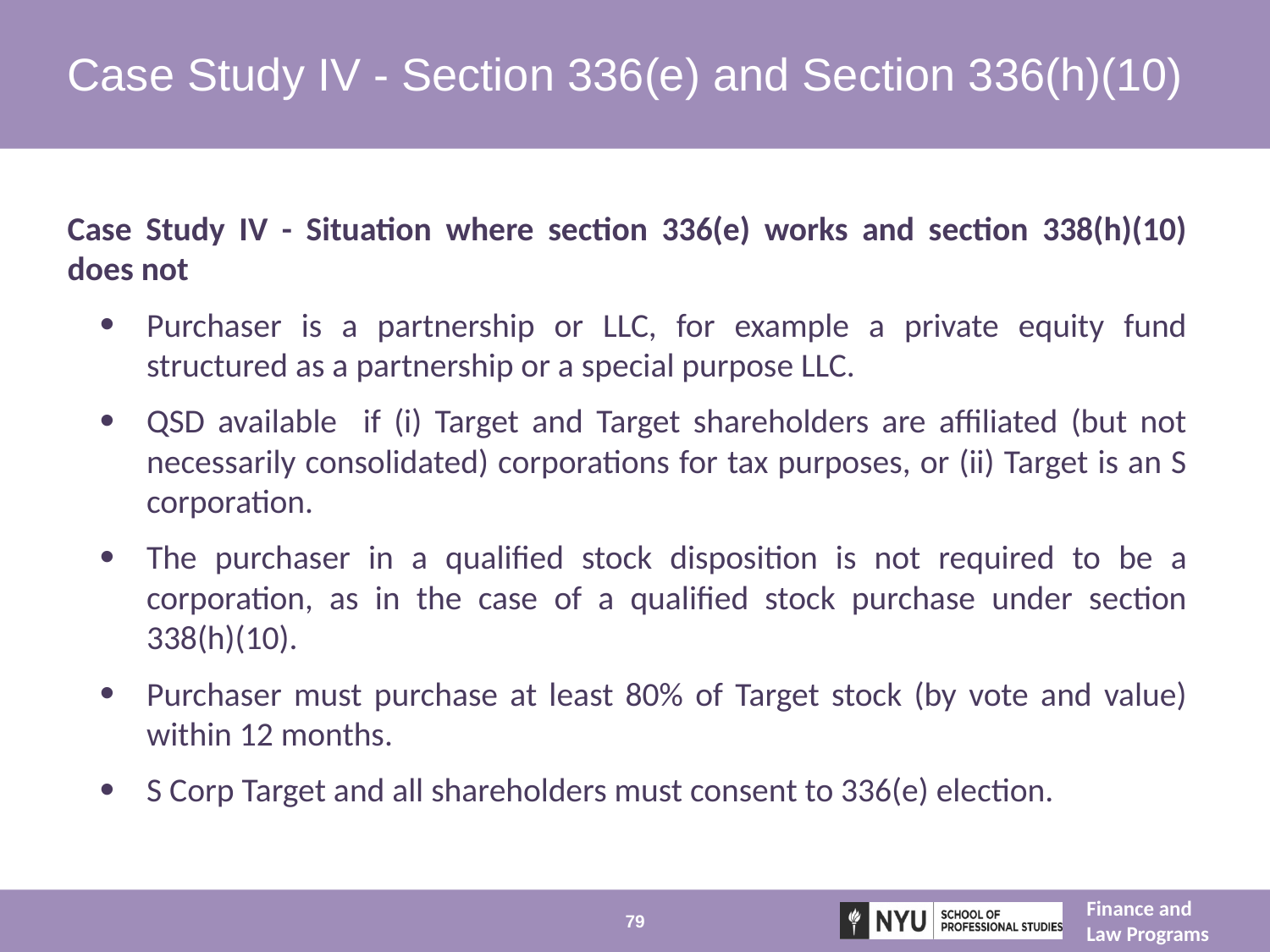

# Case Study IV - Section 336(e) and Section 336(h)(10)

Case Study IV - Situation where section 336(e) works and section 338(h)(10) does not
Purchaser is a partnership or LLC, for example a private equity fund structured as a partnership or a special purpose LLC.
QSD available  if (i) Target and Target shareholders are affiliated (but not necessarily consolidated) corporations for tax purposes, or (ii) Target is an S corporation.
The purchaser in a qualified stock disposition is not required to be a corporation, as in the case of a qualified stock purchase under section 338(h)(10).
Purchaser must purchase at least 80% of Target stock (by vote and value) within 12 months.
S Corp Target and all shareholders must consent to 336(e) election.

79